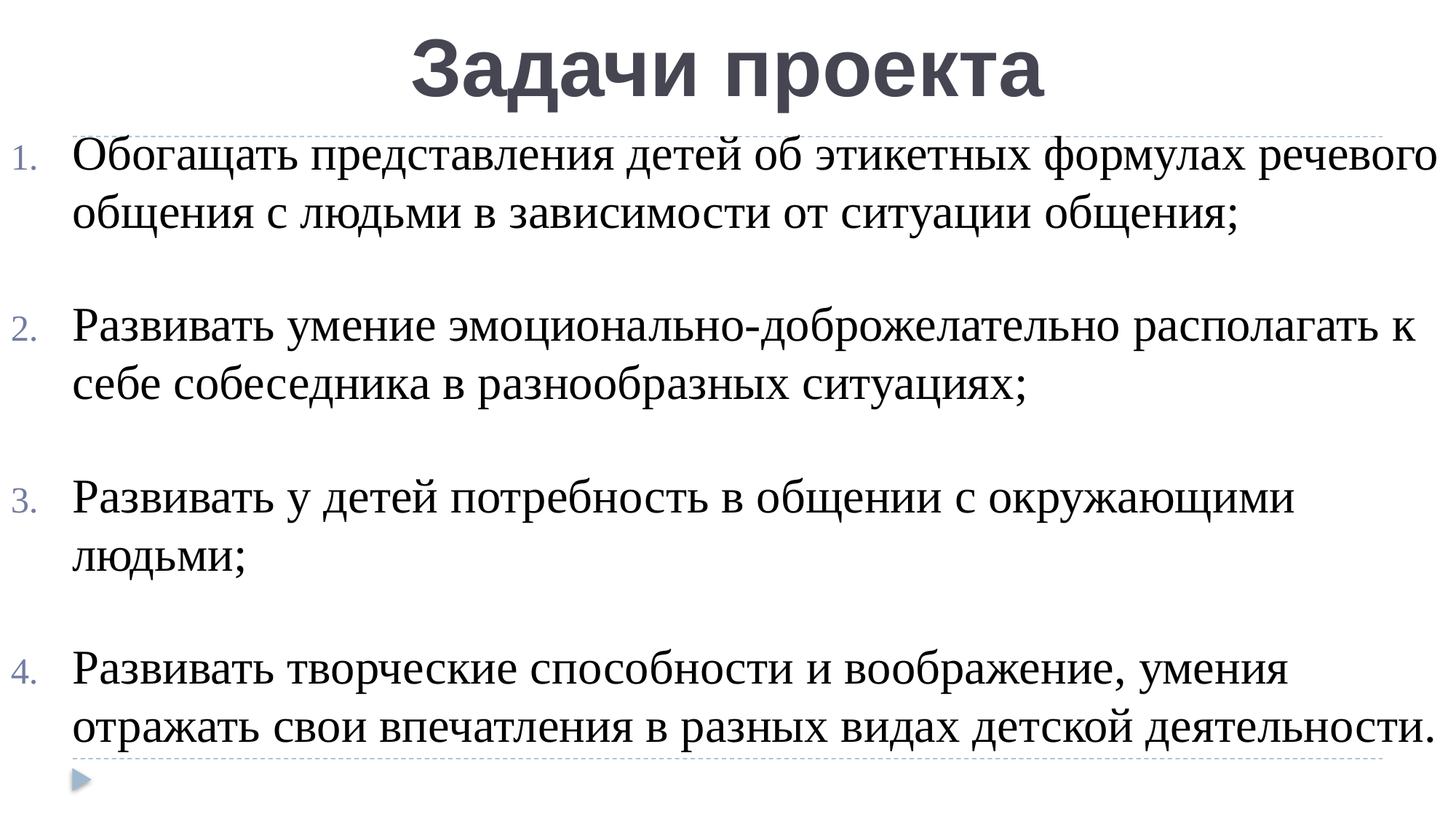

# Задачи проекта
Обогащать представления детей об этикетных формулах речевого общения с людьми в зависимости от ситуации общения;

Развивать умение эмоционально-доброжелательно располагать к себе собеседника в разнообразных ситуациях;

Развивать у детей потребность в общении с окружающими людьми;

Развивать творческие способности и воображение, умения отражать свои впечатления в разных видах детской деятельности.